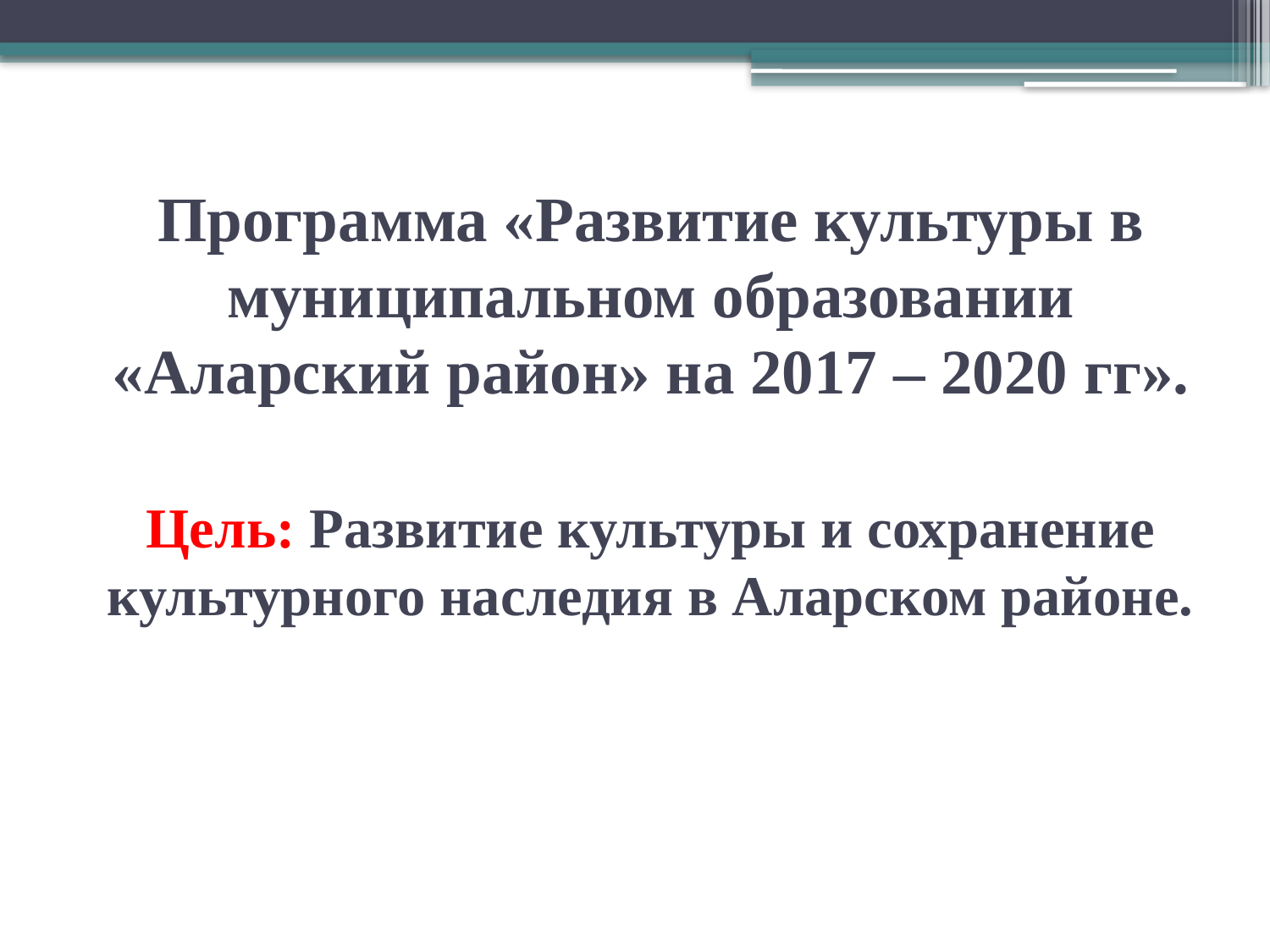

# Программа «Развитие культуры в муниципальном образовании «Аларский район» на 2017 – 2020 гг». Цель: Развитие культуры и сохранение культурного наследия в Аларском районе.